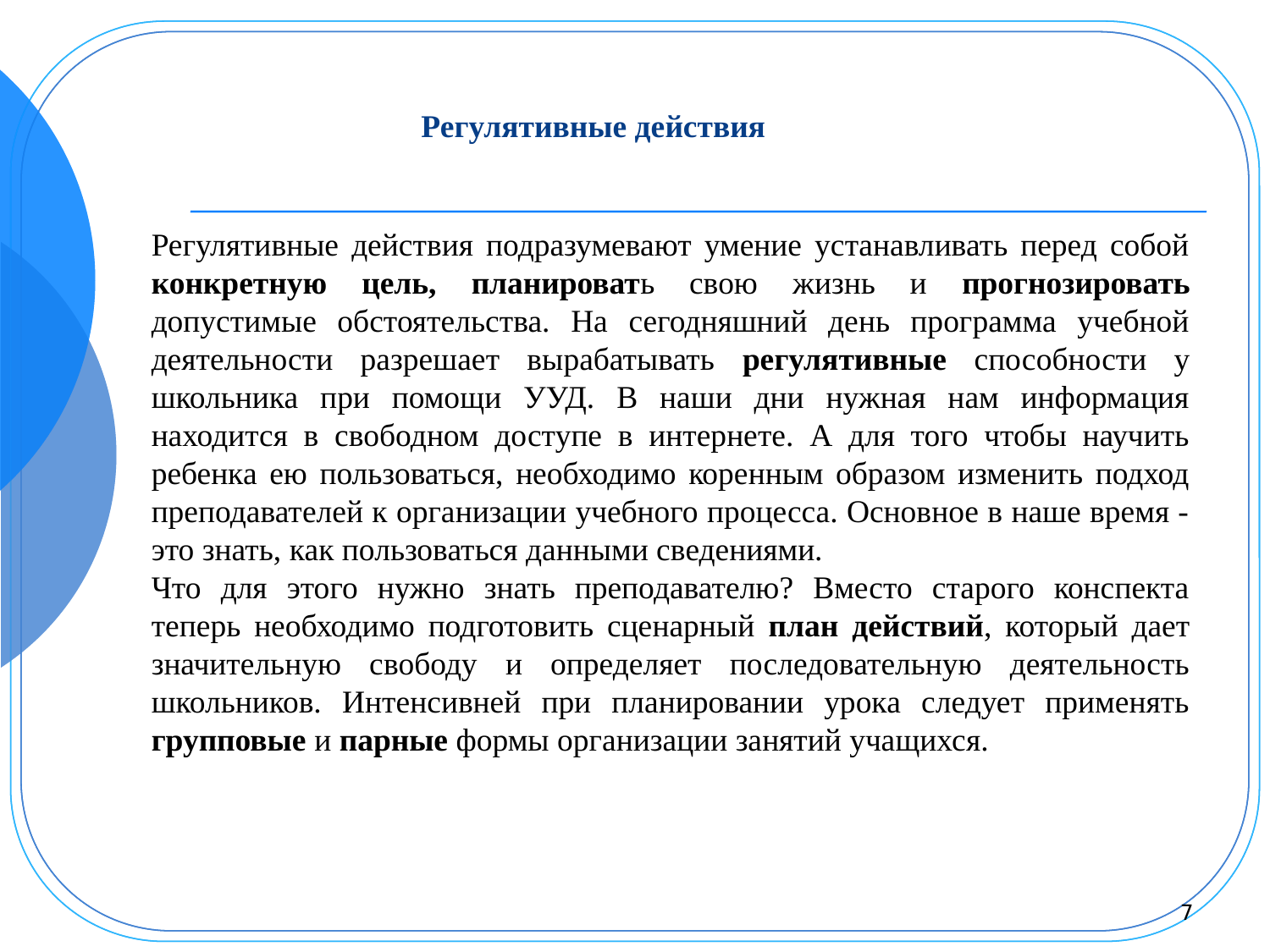

Регулятивные действия
Регулятивные действия подразумевают умение устанавливать перед собой конкретную цель, планировать свою жизнь и прогнозировать допустимые обстоятельства. На сегодняшний день программа учебной деятельности разрешает вырабатывать регулятивные способности у школьника при помощи УУД. В наши дни нужная нам информация находится в свободном доступе в интернете. А для того чтобы научить ребенка ею пользоваться, необходимо коренным образом изменить подход преподавателей к организации учебного процесса. Основное в наше время - это знать, как пользоваться данными сведениями.
Что для этого нужно знать преподавателю? Вместо старого конспекта теперь необходимо подготовить сценарный план действий, который дает значительную свободу и определяет последовательную деятельность школьников. Интенсивней при планировании урока следует применять групповые и парные формы организации занятий учащихся.

7